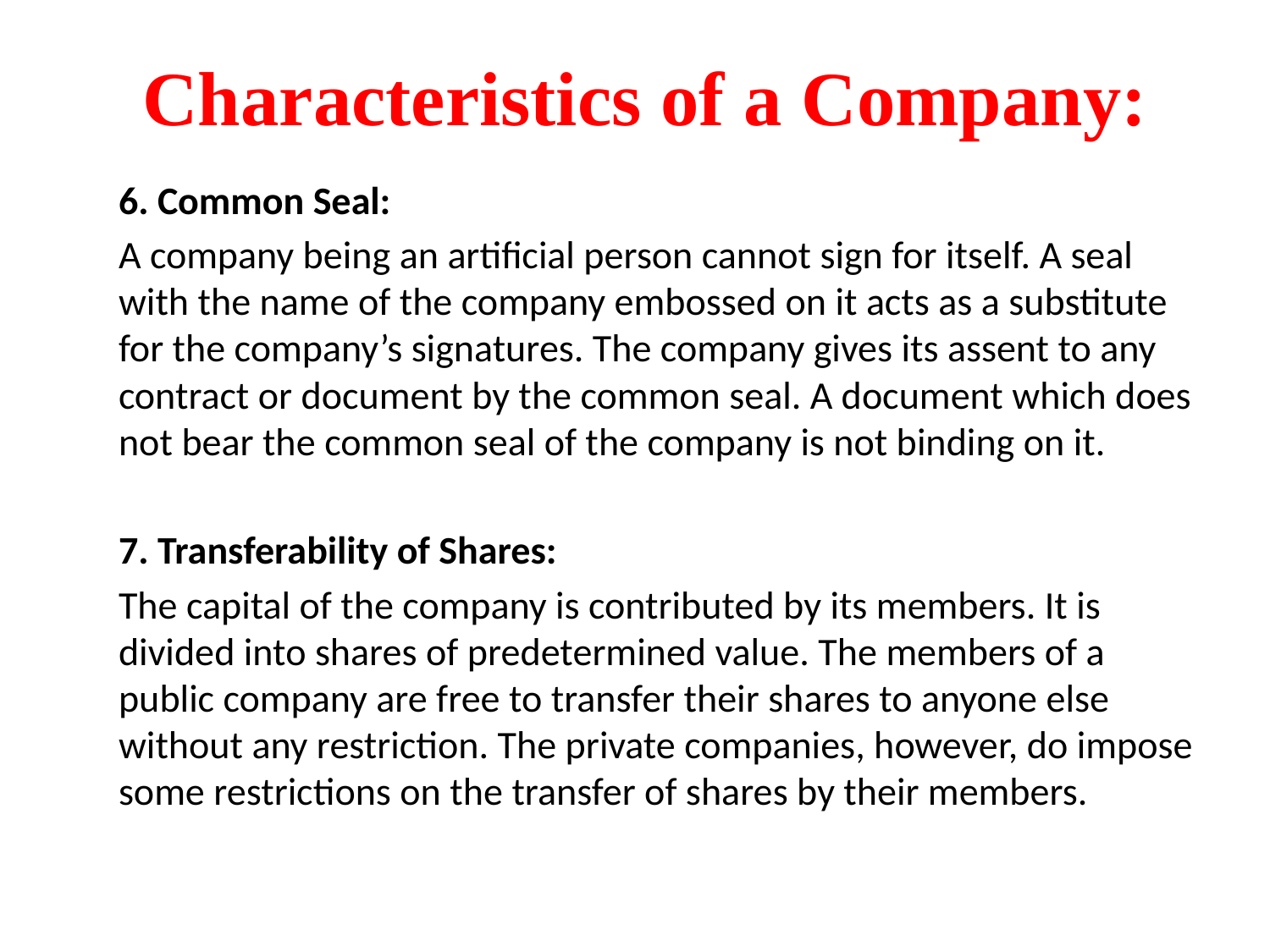

# Characteristics of a Company:
6. Common Seal:
A company being an artificial person cannot sign for itself. A seal with the name of the company embossed on it acts as a substitute for the company’s signatures. The company gives its assent to any contract or document by the common seal. A document which does not bear the common seal of the company is not binding on it.

7. Transferability of Shares:
The capital of the company is contributed by its members. It is divided into shares of predetermined value. The members of a public company are free to transfer their shares to anyone else without any restriction. The private companies, however, do impose some restrictions on the transfer of shares by their members.